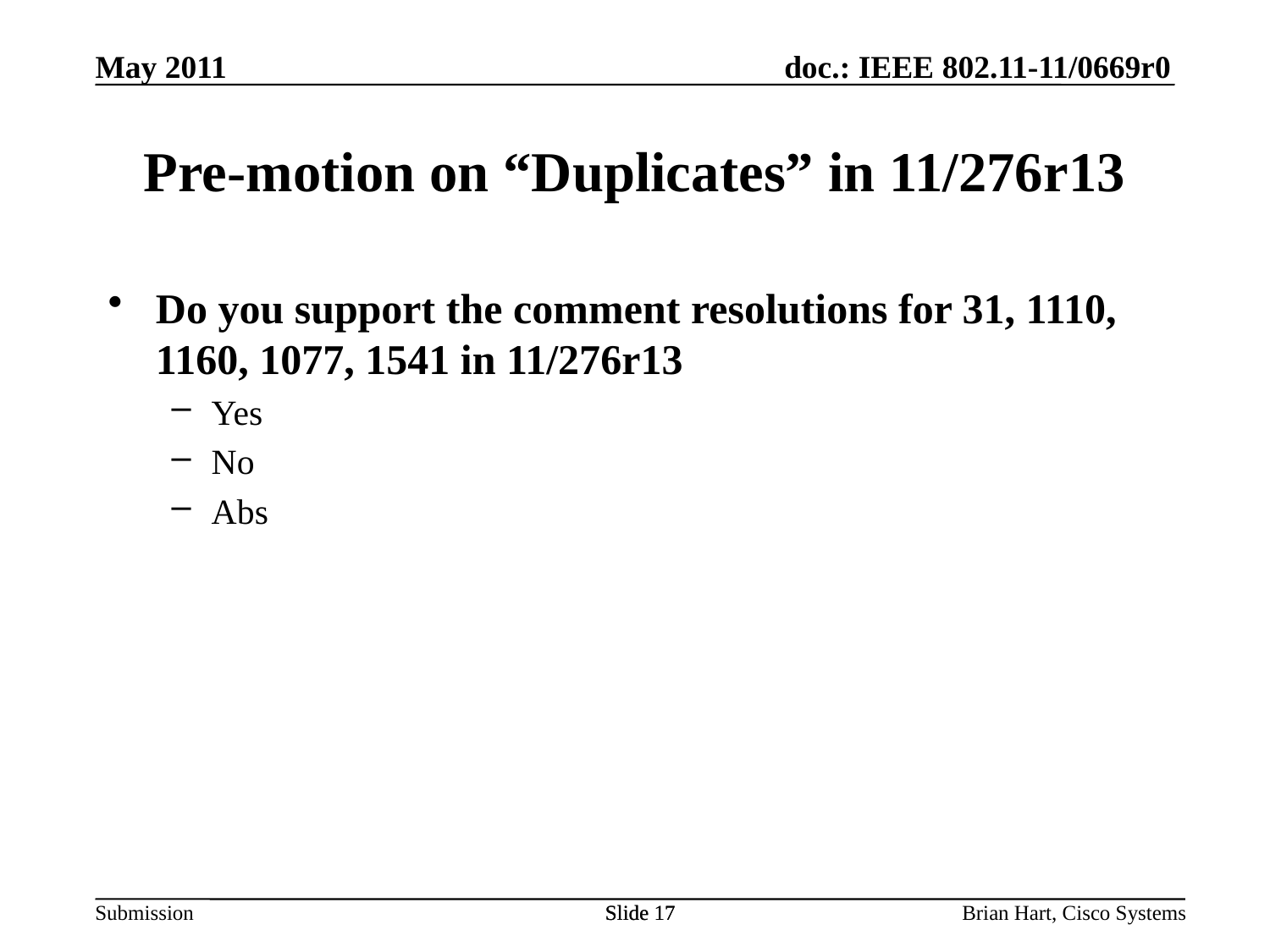

May 2011
# Pre-motion on “Duplicates” in 11/276r13
Do you support the comment resolutions for 31, 1110, 1160, 1077, 1541 in 11/276r13
Yes
No
Abs

Slide 17
Slide 17
Brian Hart, Cisco Systems